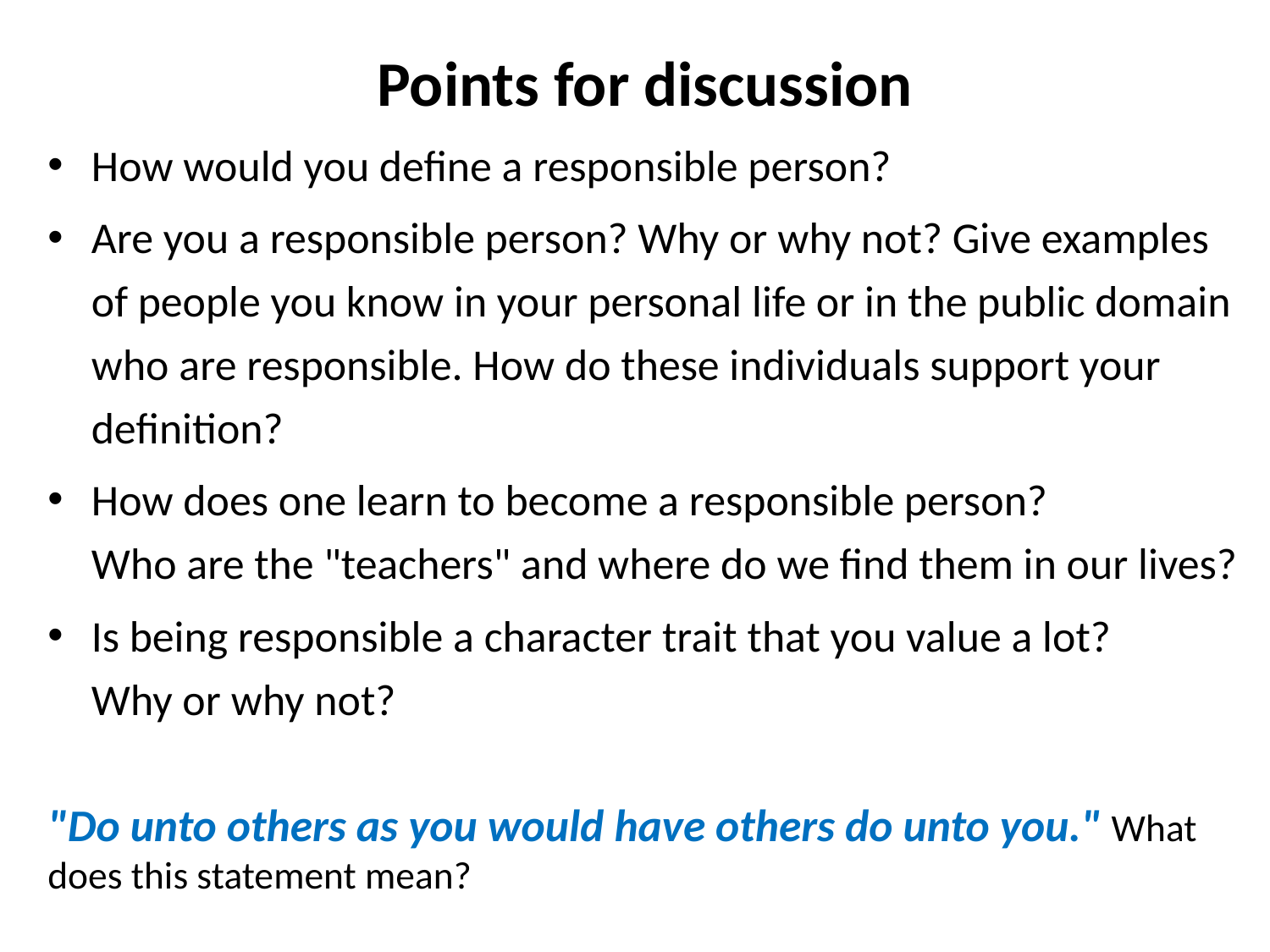

Points for discussion
How would you define a responsible person?
Are you a responsible person? Why or why not? Give examples of people you know in your personal life or in the public domain who are responsible. How do these individuals support your definition?
How does one learn to become a responsible person?
Who are the "teachers" and where do we find them in our lives?
Is being responsible a character trait that you value a lot?
Why or why not?
"Do unto others as you would have others do unto you." What does this statement mean?